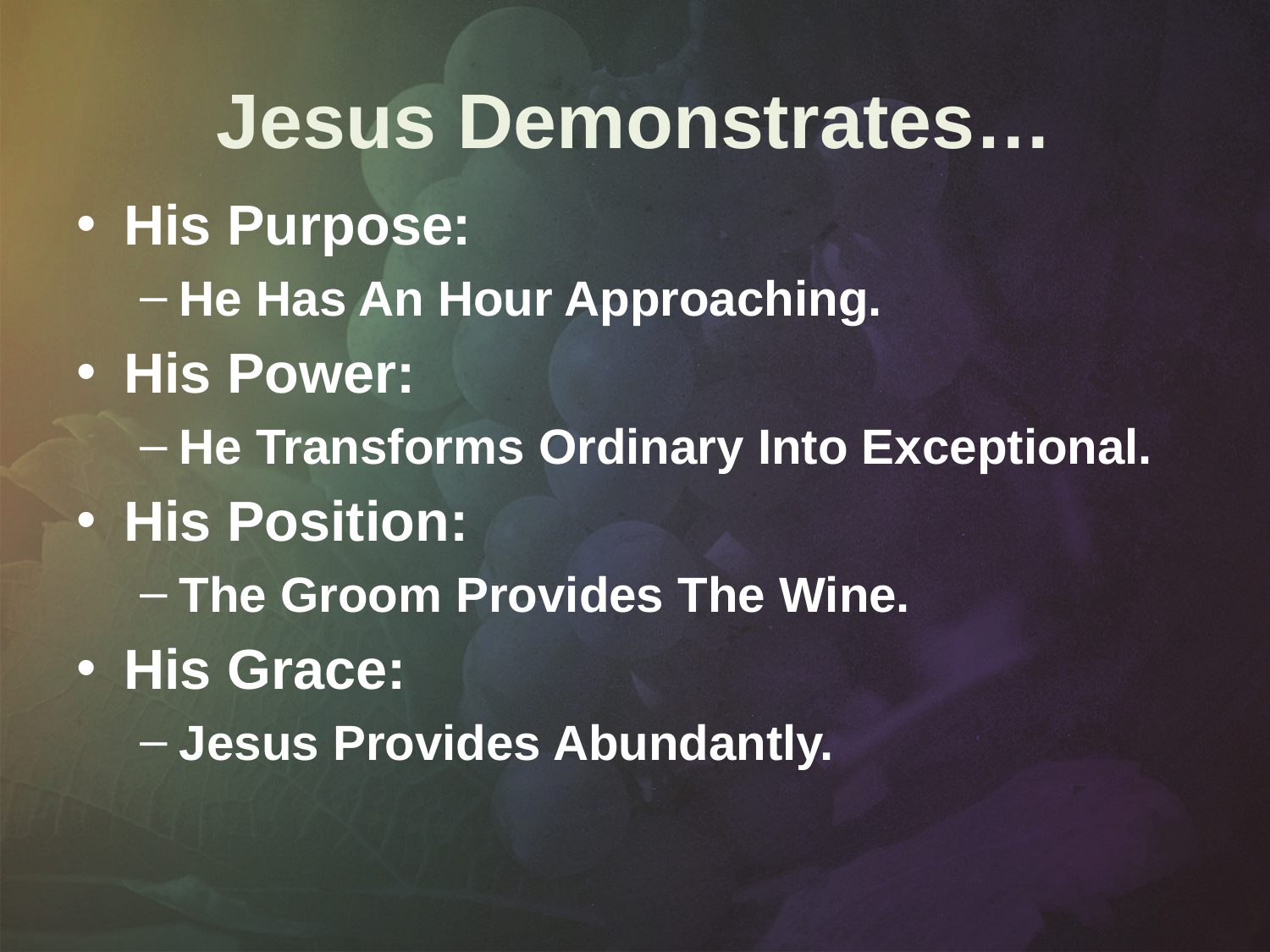

# Jesus Demonstrates…
His Purpose:
He Has An Hour Approaching.
His Power:
He Transforms Ordinary Into Exceptional.
His Position:
The Groom Provides The Wine.
His Grace:
Jesus Provides Abundantly.